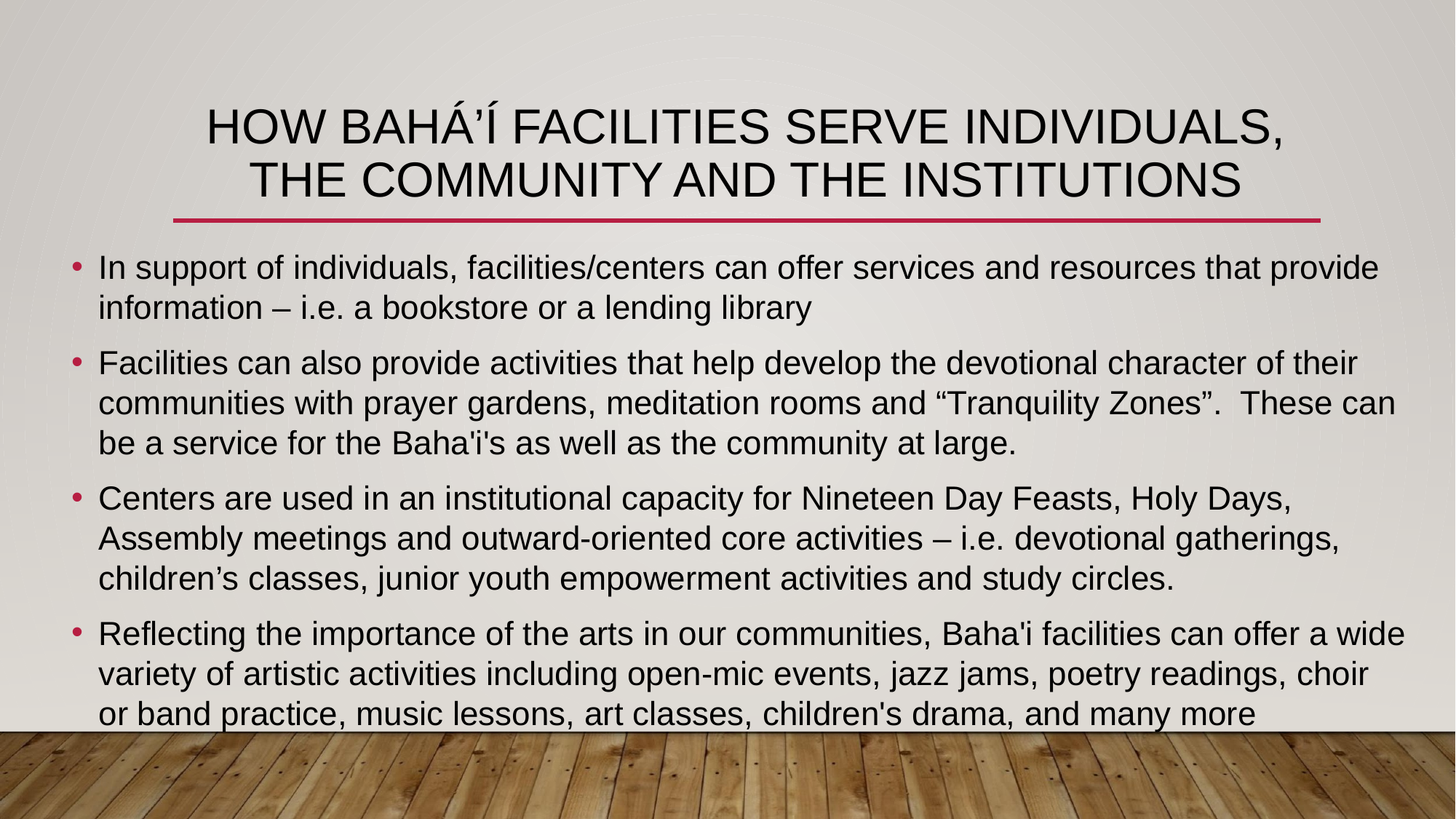

# HOW BAHÁ’Í FACILITIES SERVE INDIVIDUALS, THE COMMUNITY AND THE INSTITUTIONS
In support of individuals, facilities/centers can offer services and resources that provide information – i.e. a bookstore or a lending library
Facilities can also provide activities that help develop the devotional character of their communities with prayer gardens, meditation rooms and “Tranquility Zones”.  These can be a service for the Baha'i's as well as the community at large.
Centers are used in an institutional capacity for Nineteen Day Feasts, Holy Days, Assembly meetings and outward-oriented core activities – i.e. devotional gatherings, children’s classes, junior youth empowerment activities and study circles.
Reflecting the importance of the arts in our communities, Baha'i facilities can offer a wide variety of artistic activities including open-mic events, jazz jams, poetry readings, choir or band practice, music lessons, art classes, children's drama, and many more